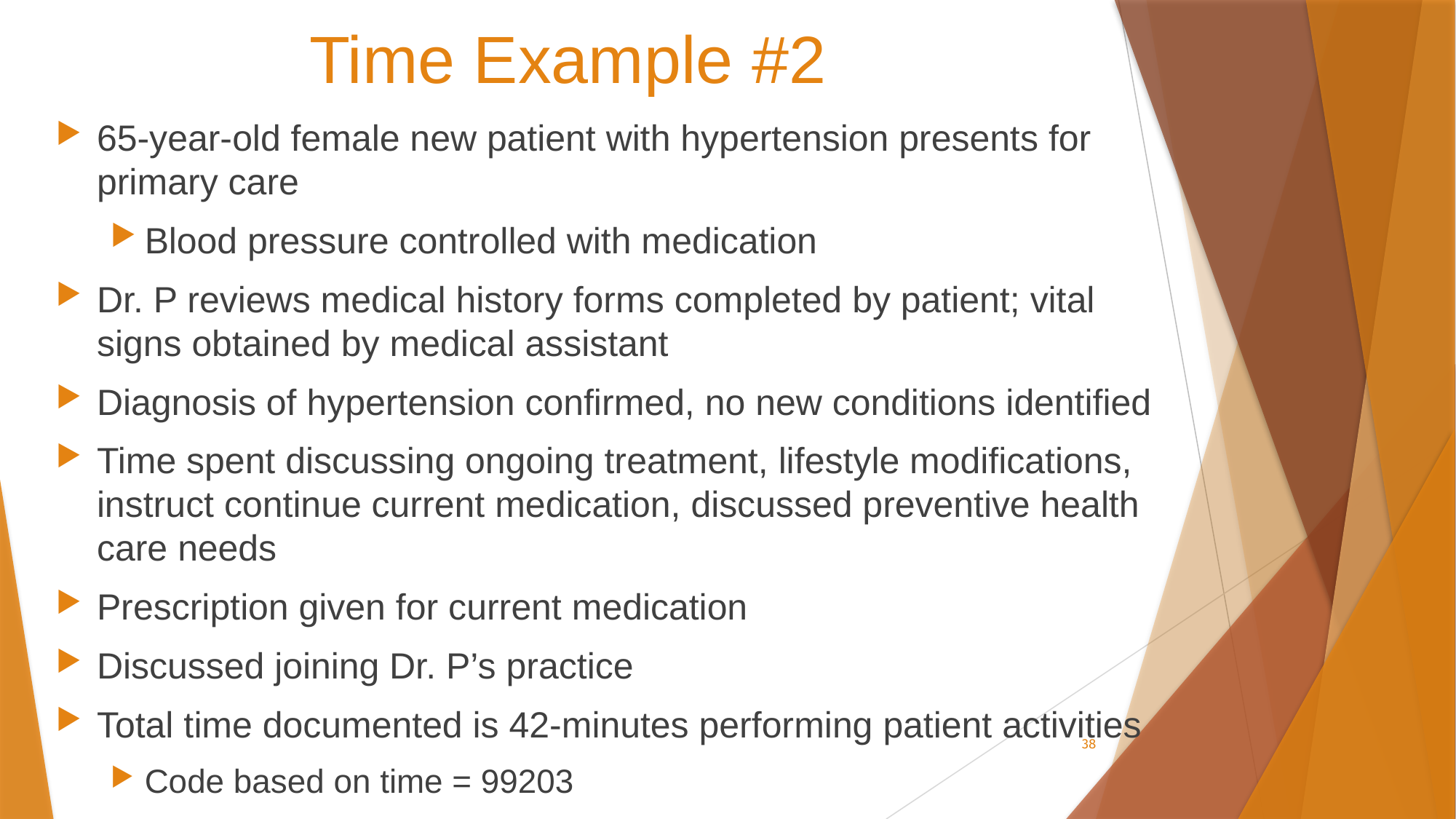

# Time Example #2
65-year-old female new patient with hypertension presents for primary care
Blood pressure controlled with medication
Dr. P reviews medical history forms completed by patient; vital signs obtained by medical assistant
Diagnosis of hypertension confirmed, no new conditions identified
Time spent discussing ongoing treatment, lifestyle modifications, instruct continue current medication, discussed preventive health care needs
Prescription given for current medication
Discussed joining Dr. P’s practice
Total time documented is 42-minutes performing patient activities
Code based on time = 99203
38